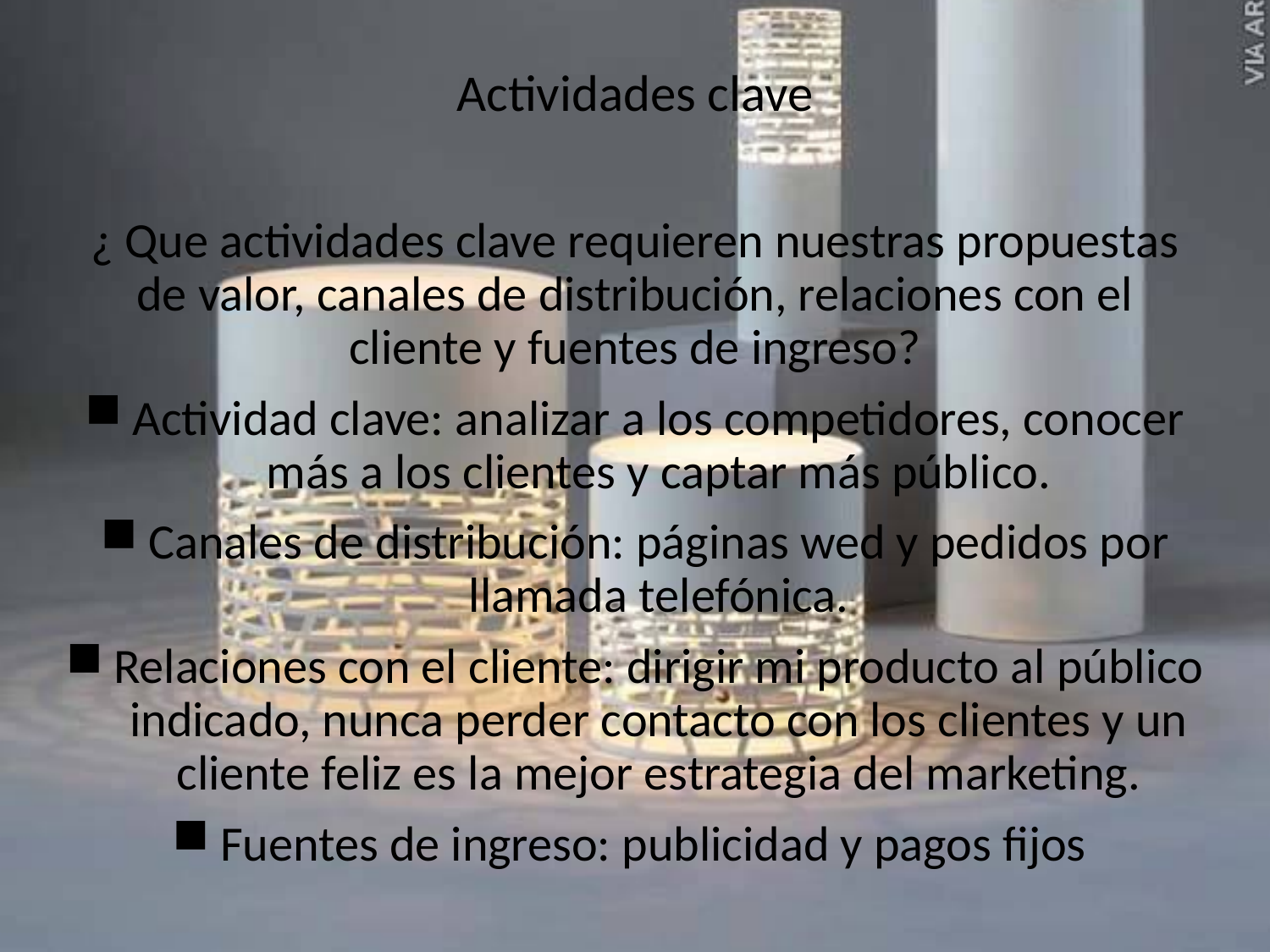

# Actividades clave
¿ Que actividades clave requieren nuestras propuestas de valor, canales de distribución, relaciones con el cliente y fuentes de ingreso?
Actividad clave: analizar a los competidores, conocer más a los clientes y captar más público.
Canales de distribución: páginas wed y pedidos por llamada telefónica.
Relaciones con el cliente: dirigir mi producto al público indicado, nunca perder contacto con los clientes y un cliente feliz es la mejor estrategia del marketing.
Fuentes de ingreso: publicidad y pagos fijos